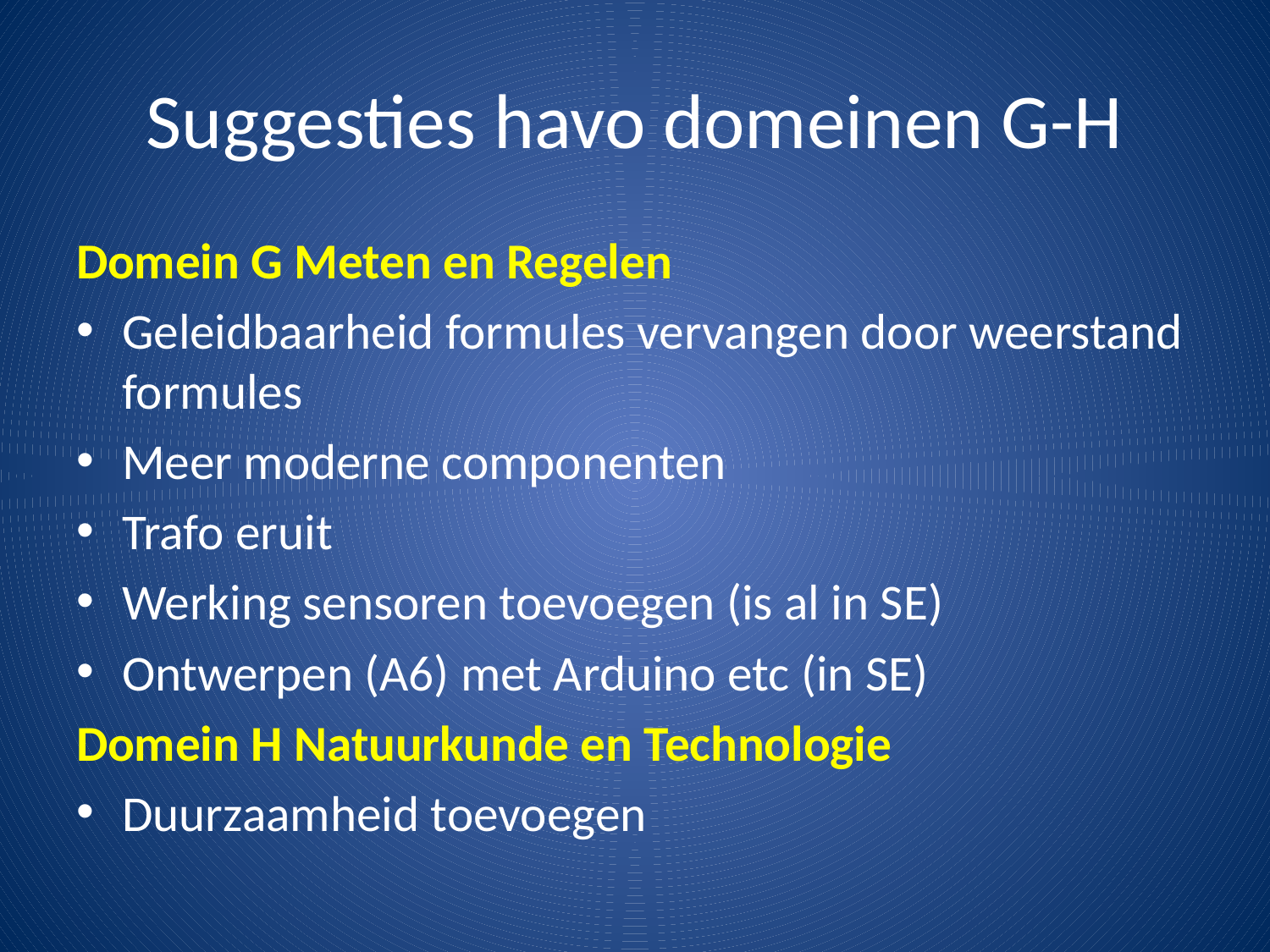

# Suggesties havo domeinen G-H
Domein G Meten en Regelen
Geleidbaarheid formules vervangen door weerstand formules
Meer moderne componenten
Trafo eruit
Werking sensoren toevoegen (is al in SE)
Ontwerpen (A6) met Arduino etc (in SE)
Domein H Natuurkunde en Technologie
Duurzaamheid toevoegen